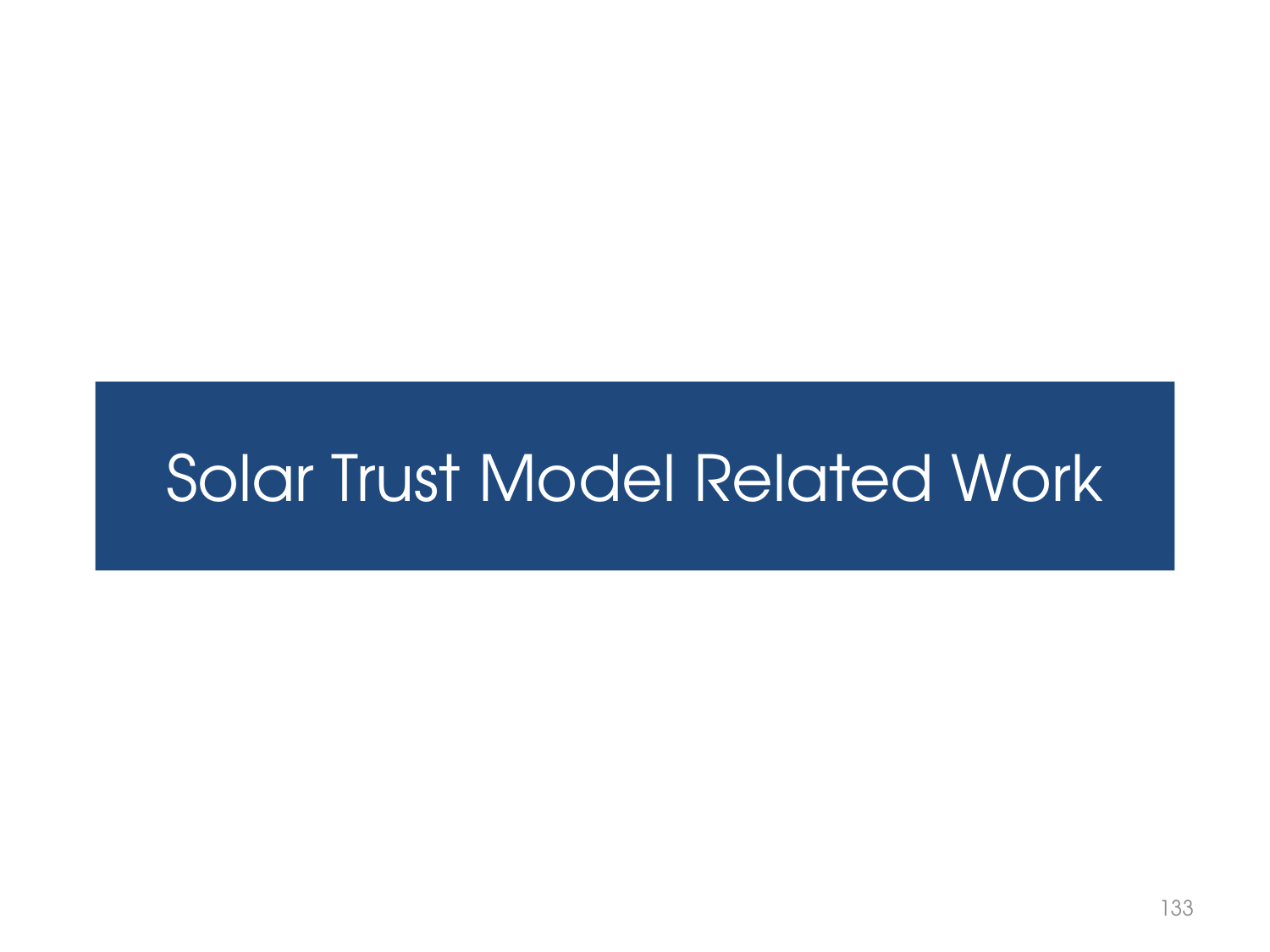

# Solar Trust Model Related Work

133